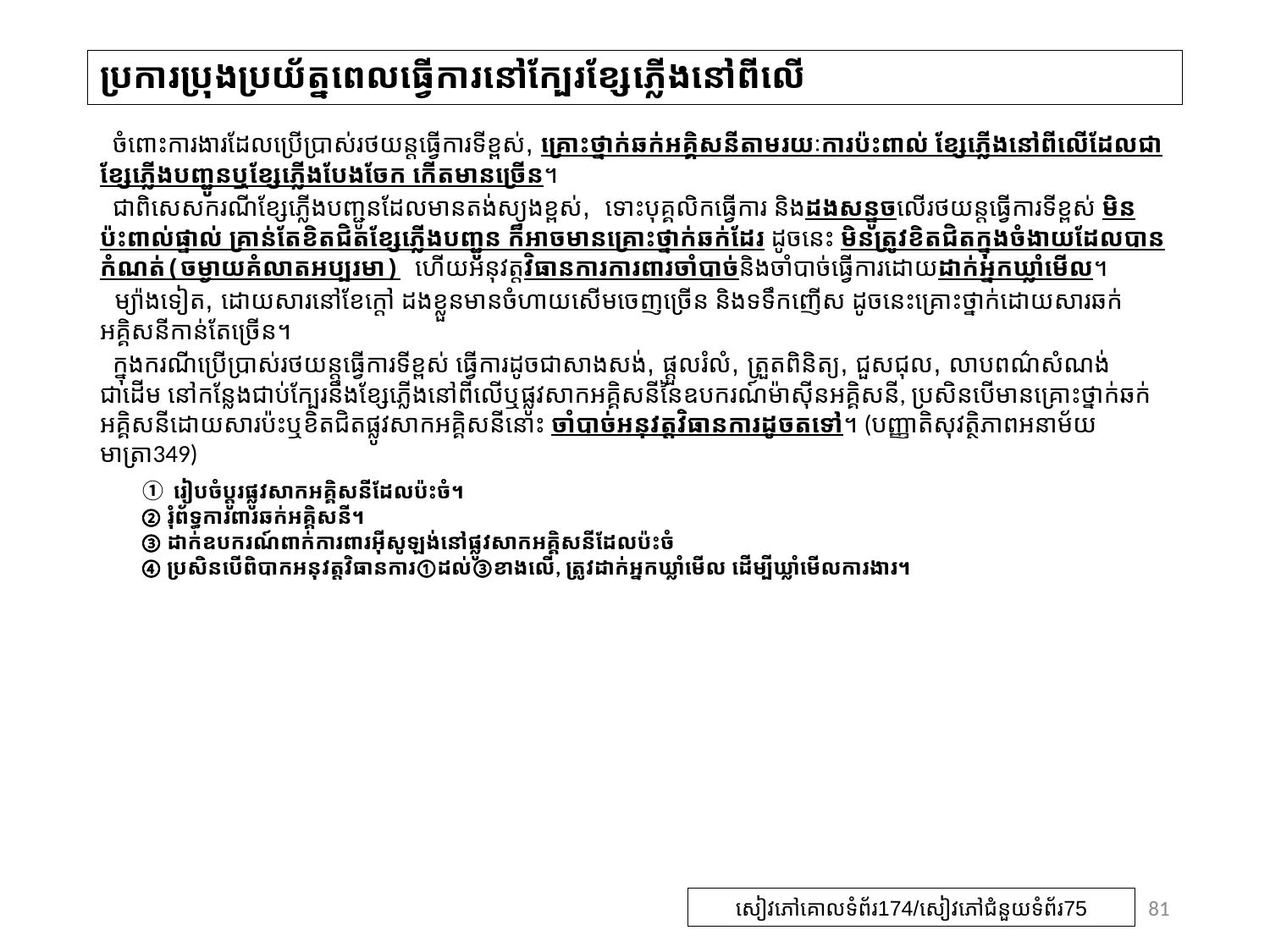

# ប្រការប្រុងប្រយ័ត្នពេលធ្វើការនៅក្បែរខ្សែភ្លើងនៅពីលើ
  ចំពោះការងារដែលប្រើប្រាស់រថយន្តធ្វើការទីខ្ពស់, គ្រោះថ្នាក់ឆក់អគ្គិសនីតាមរយៈការប៉ះពាល់ ខ្សែភ្លើងនៅពីលើដែលជាខ្សែភ្លើងបញ្ជូនឬខ្សែភ្លើងបែងចែក កើតមានច្រើន។
  ជាពិសេសករណីខ្សែភ្លើងបញ្ជូនដែលមានតង់ស្យុងខ្ពស់, ទោះបុគ្គលិកធ្វើការ និងដងសន្ទូចលើរថយន្តធ្វើការទីខ្ពស់ មិនប៉ះពាល់ផ្ទាល់ គ្រាន់តែខិតជិតខ្សែភ្លើងបញ្ជូន ក៏អាចមានគ្រោះថ្នាក់ឆក់ដែរ ដូចនេះ មិនត្រូវខិតជិតក្នុងចំងាយដែលបានកំណត់(ចម្ងាយគំលាតអប្បរមា) ហើយអនុវត្តវិធានការការពារចាំបាច់និងចាំបាច់ធ្វើការដោយដាក់អ្នកឃ្លាំមើល។
  ម្យ៉ាងទៀត, ដោយសារនៅខែក្តៅ ដងខ្លួនមានចំហាយសើមចេញច្រើន និងទទឹកញើស ដូចនេះគ្រោះថ្នាក់ដោយសារឆក់អគ្គិសនីកាន់តែច្រើន។
  ក្នុងករណីប្រើប្រាស់រថយន្តធ្វើការទីខ្ពស់ ធ្វើការដូចជាសាងសង់, ផ្តួលរំលំ, ត្រួតពិនិត្យ, ជួសជុល, លាបពណ៌សំណង់ជាដើម នៅកន្លែងជាប់ក្បែរនឹងខ្សែភ្លើងនៅពីលើឬផ្លូវសាកអគ្គិសនីនៃឧបករណ៍ម៉ាស៊ីនអគ្គិសនី, ប្រសិនបើមានគ្រោះថ្នាក់ឆក់អគ្គិសនីដោយសារប៉ះឬខិតជិតផ្លូវសាកអគ្គិសនីនោះ ចាំបាច់អនុវត្តវិធានការដូចតទៅ។ (បញ្ញាតិសុវត្ថិភាពអនាម័យ មាត្រា349)
　　① រៀបចំប្តូរផ្លូវសាកអគ្គិសនីដែលប៉ះចំ។
      ② រុំព័ទ្ធការពារឆក់អគ្គិសនី។
      ③ ដាក់ឧបករណ៍ពាក់ការពារអ៊ីសូឡង់នៅផ្លូវសាកអគ្គិសនីដែលប៉ះចំ
      ④ ប្រសិនបើពិបាកអនុវត្តវិធានការ①ដល់③ខាងលើ, ត្រូវដាក់អ្នកឃ្លាំមើល ដើម្បីឃ្លាំមើលការងារ។
81
សៀវភៅគោលទំព័រ174/សៀវភៅជំនួយទំព័រ75